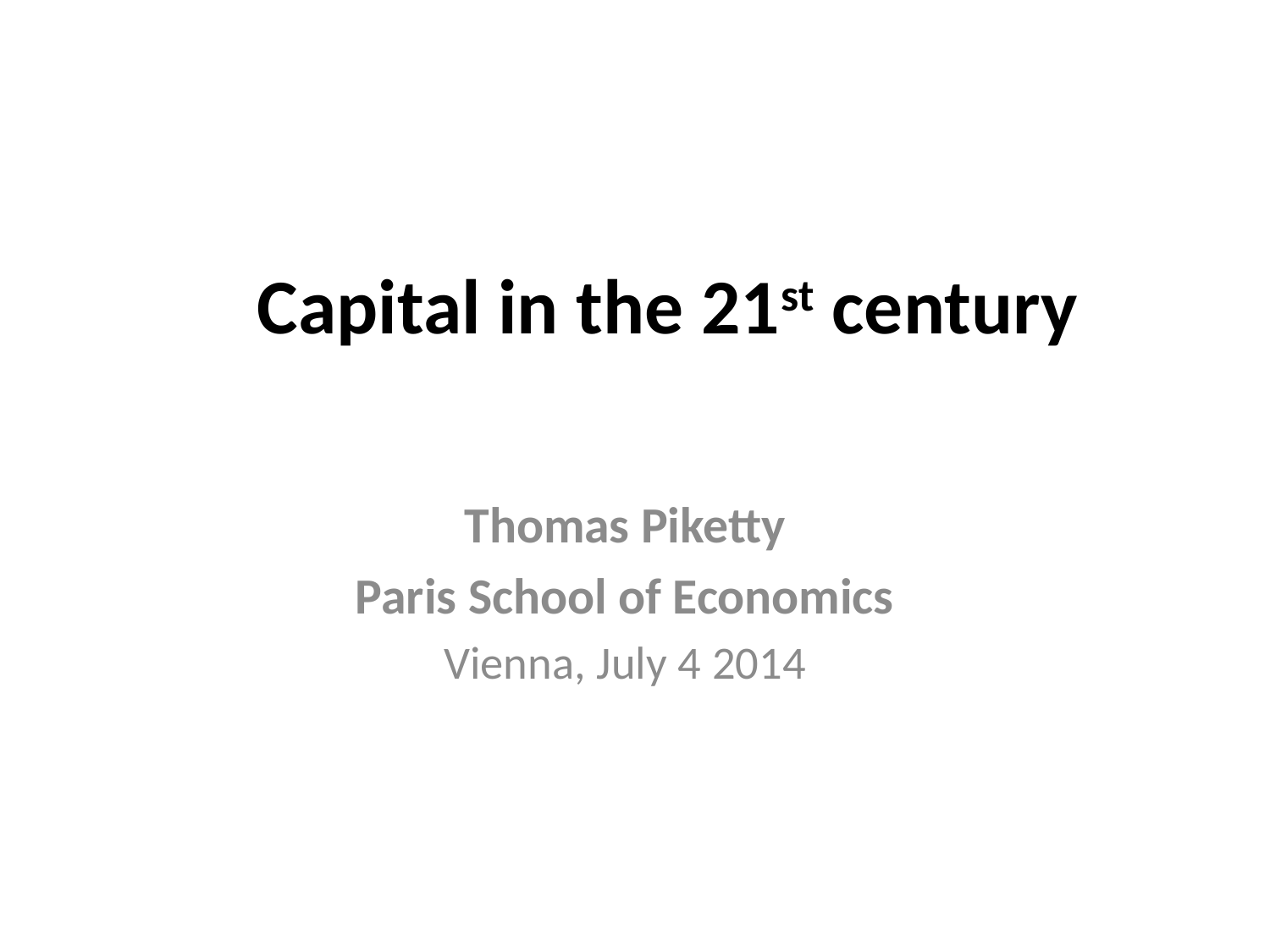

# Capital in the 21st century
Thomas Piketty
Paris School of Economics
Vienna, July 4 2014